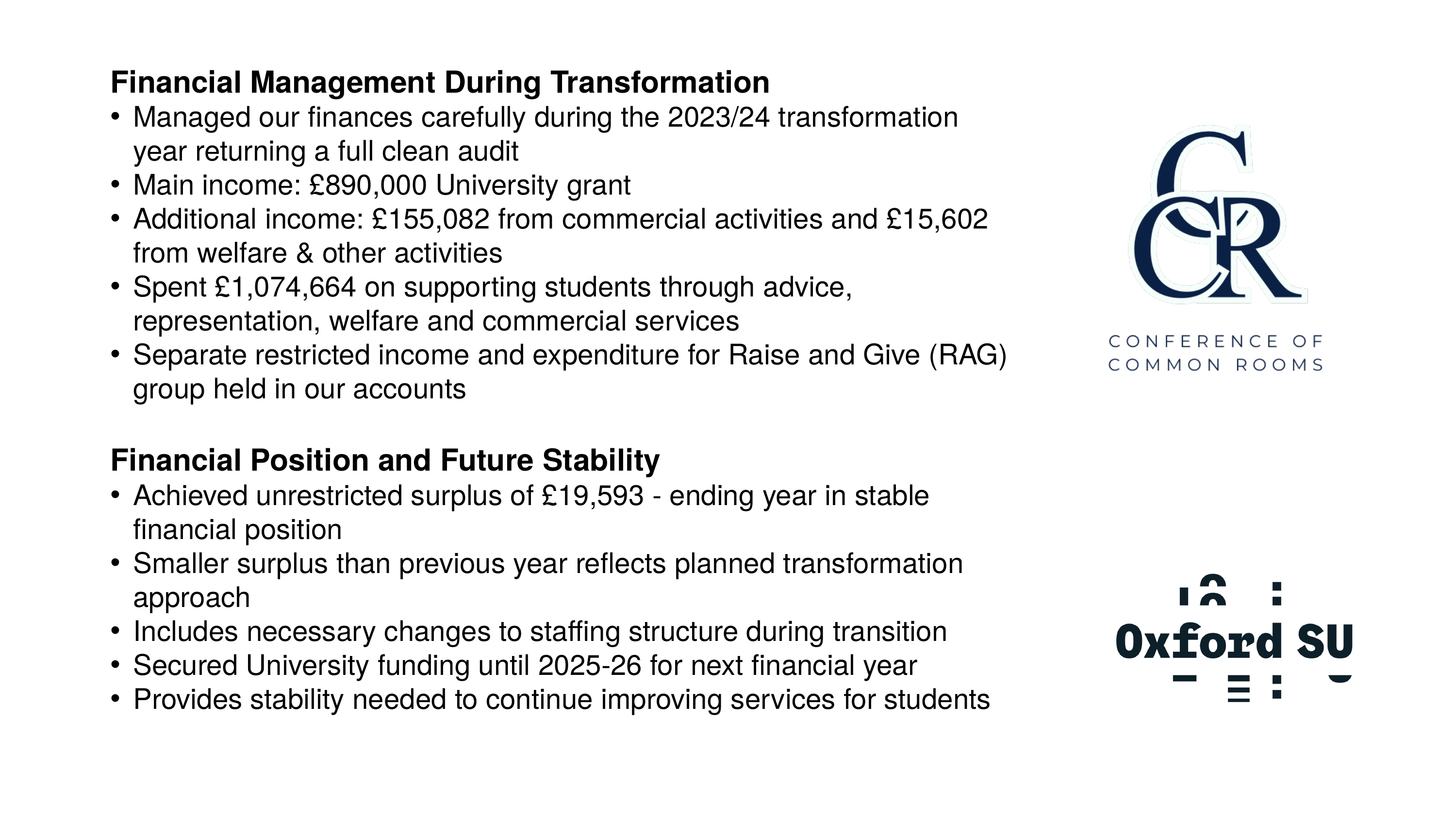

Financial Management During Transformation
Managed our finances carefully during the 2023/24 transformation year returning a full clean audit
Main income: £890,000 University grant
Additional income: £155,082 from commercial activities and £15,602 from welfare & other activities
Spent £1,074,664 on supporting students through advice, representation, welfare and commercial services
Separate restricted income and expenditure for Raise and Give (RAG) group held in our accounts

Financial Position and Future Stability
Achieved unrestricted surplus of £19,593 - ending year in stable financial position
Smaller surplus than previous year reflects planned transformation approach
Includes necessary changes to staffing structure during transition
Secured University funding until 2025-26 for next financial year
Provides stability needed to continue improving services for students
Annual General Meeting - Trustees Report & Accounts